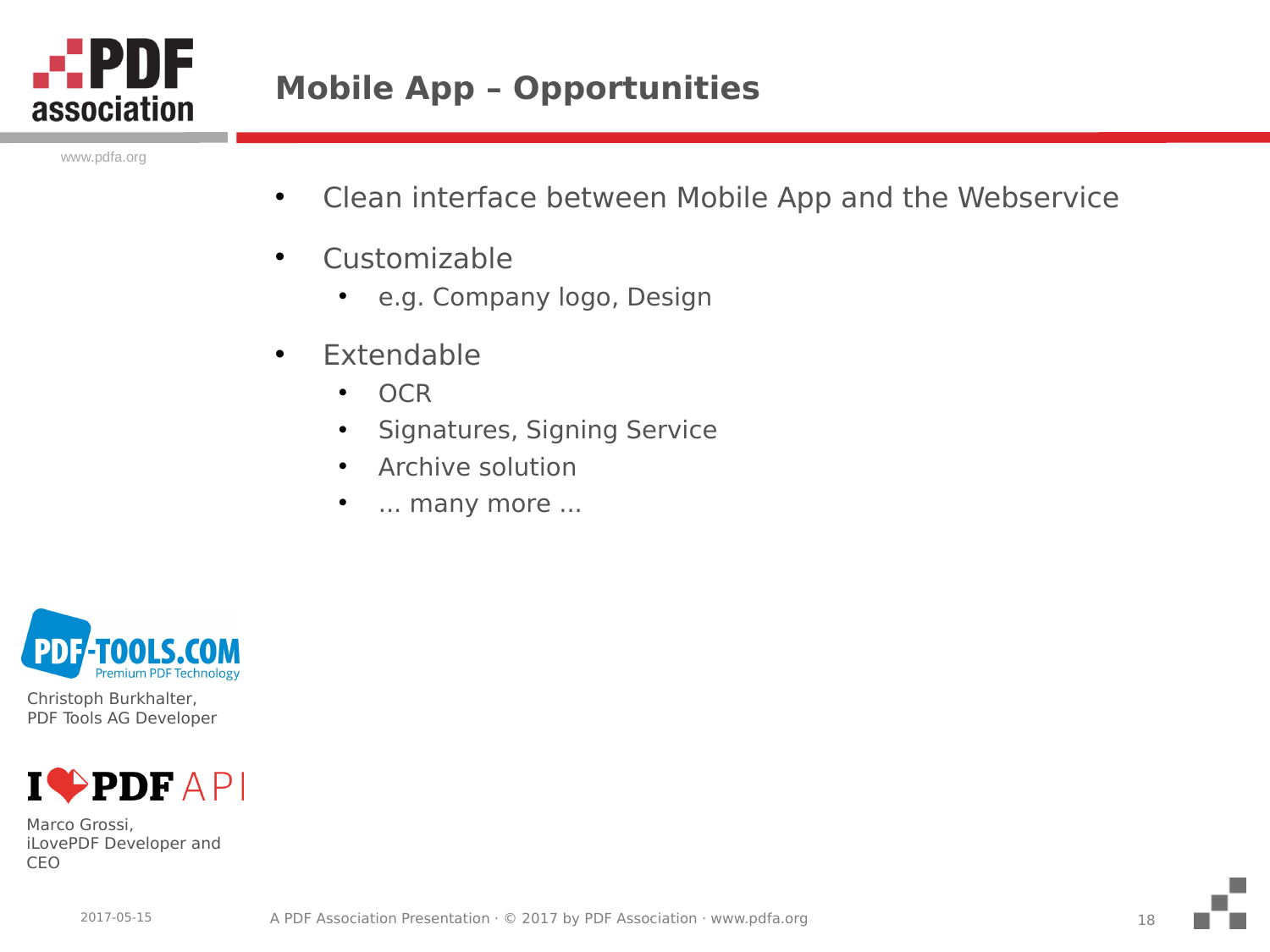

# Mobile App – Opportunities
Clean interface between Mobile App and the Webservice
Customizable
e.g. Company logo, Design
Extendable
OCR
Signatures, Signing Service
Archive solution
... many more ...